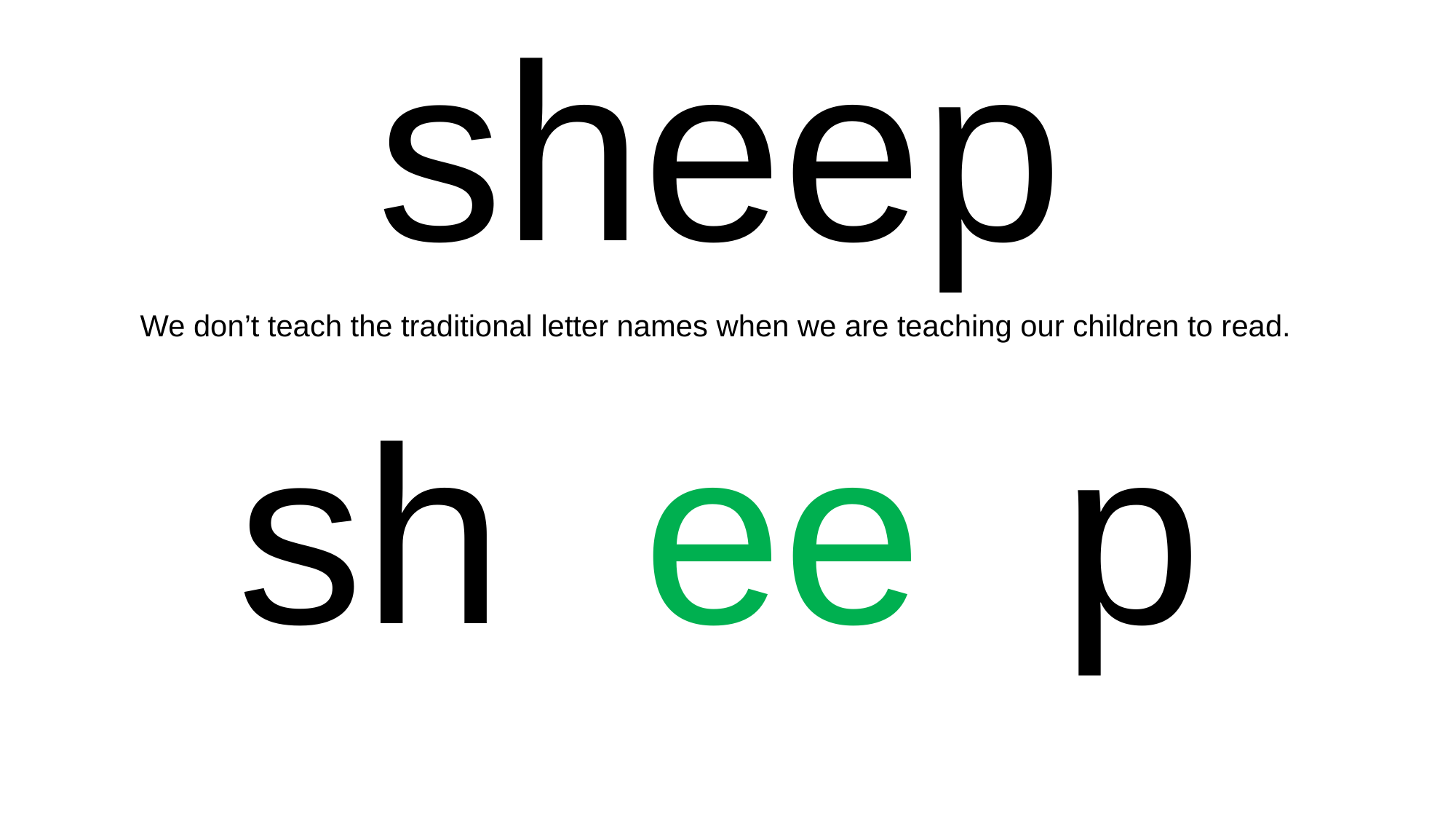

sheep
We don’t teach the traditional letter names when we are teaching our children to read.

sh  ee  p

#